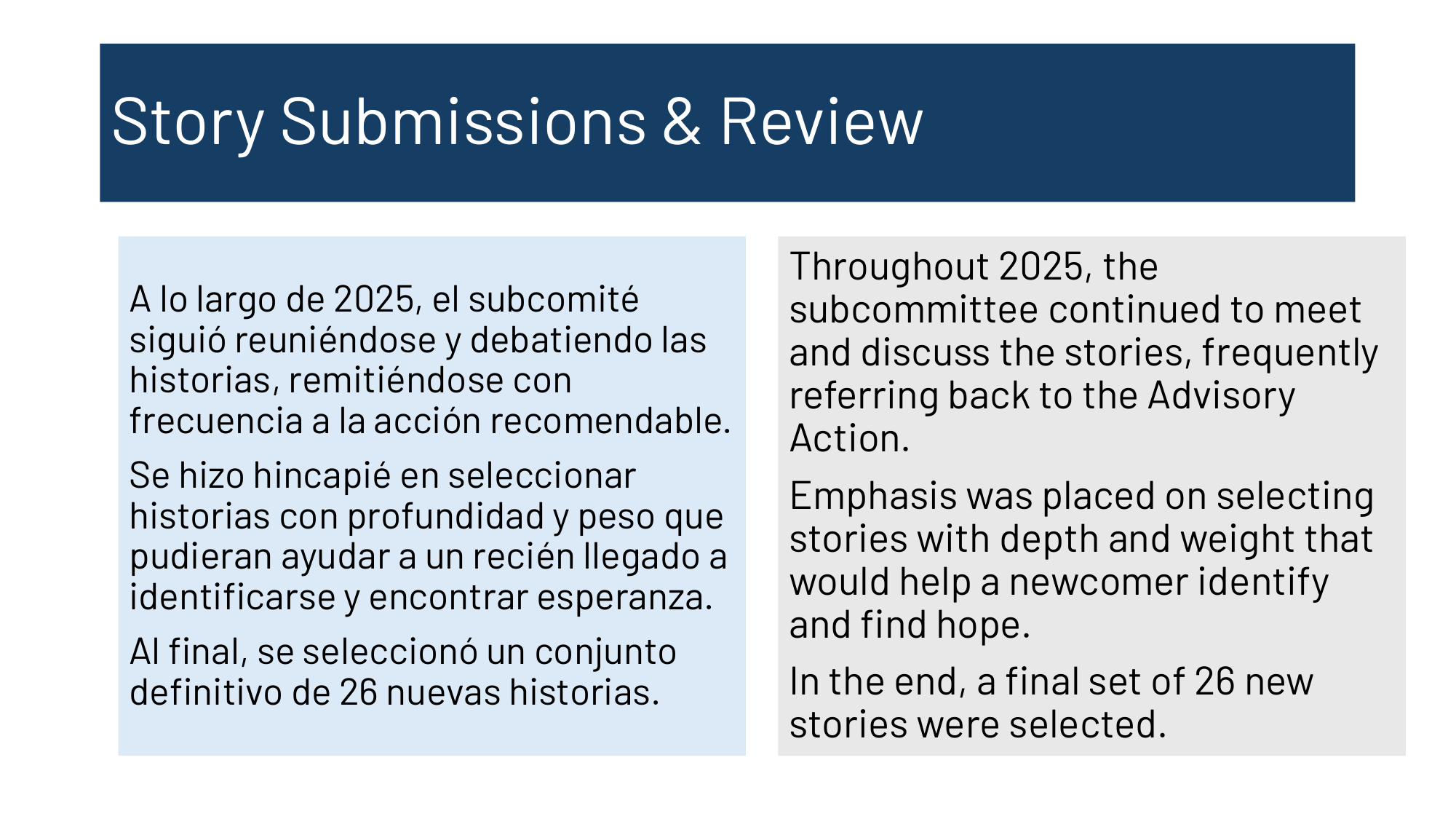

# Story Submissions & Review
A lo largo de 2025, el subcomité siguió reuniéndose y debatiendo las historias, remitiéndose con frecuencia a la acción recomendable.
Se hizo hincapié en seleccionar historias con profundidad y peso que pudieran ayudar a un recién llegado a identificarse y encontrar esperanza.
Al final, se seleccionó un conjunto definitivo de 26 nuevas historias.
Throughout 2025, the subcommittee continued to meet and discuss the stories, frequently referring back to the Advisory Action.
Emphasis was placed on selecting stories with depth and weight that would help a newcomer identify and find hope.
In the end, a final set of 26 new stories were selected.